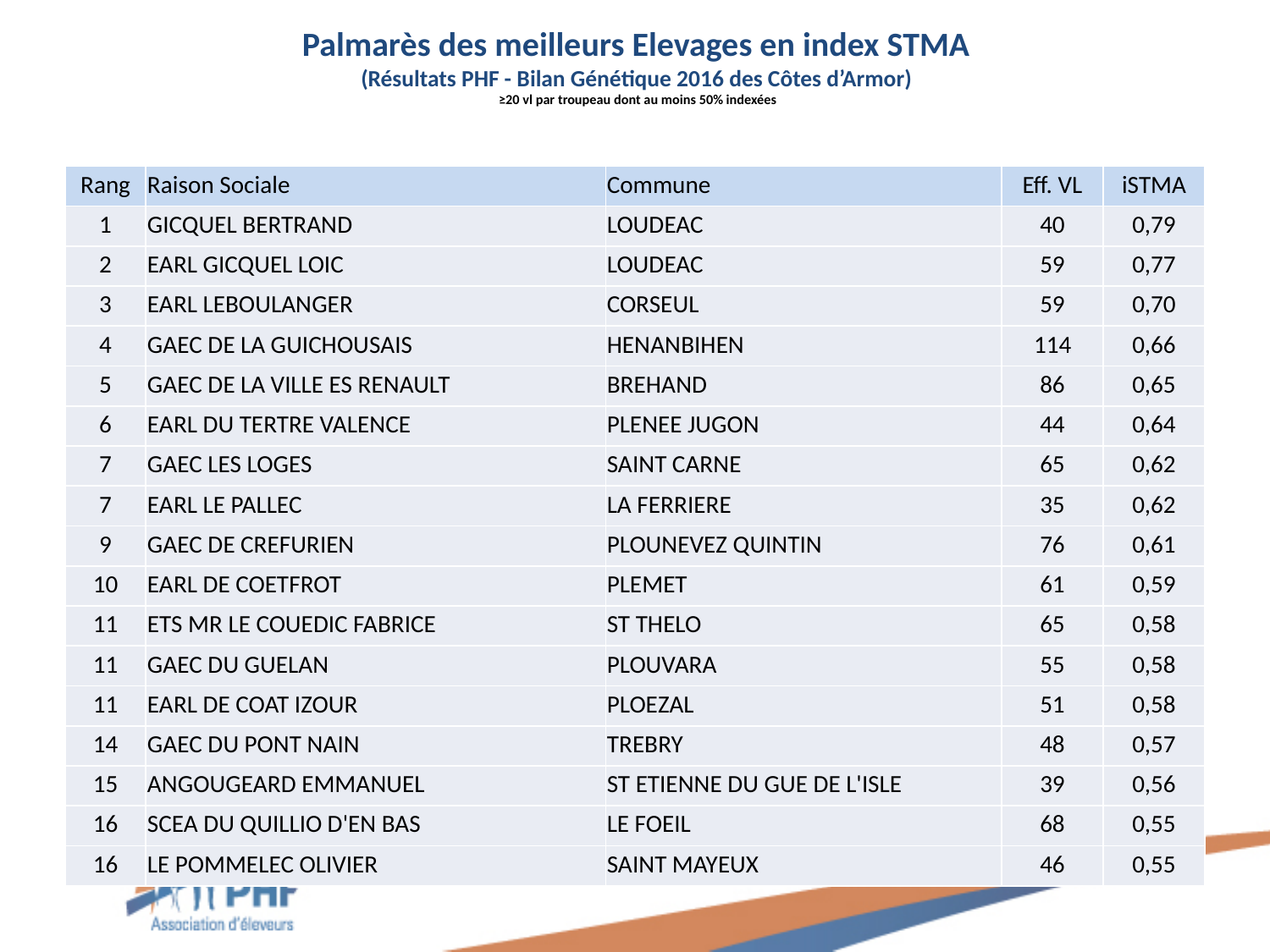

# Palmarès des meilleurs Elevages en index STMA (Résultats PHF - Bilan Génétique 2016 des Côtes d’Armor) ≥20 vl par troupeau dont au moins 50% indexées
| Rang | Raison Sociale | Commune | Eff. VL | iSTMA |
| --- | --- | --- | --- | --- |
| 1 | GICQUEL BERTRAND | LOUDEAC | 40 | 0,79 |
| 2 | EARL GICQUEL LOIC | LOUDEAC | 59 | 0,77 |
| 3 | EARL LEBOULANGER | CORSEUL | 59 | 0,70 |
| 4 | GAEC DE LA GUICHOUSAIS | HENANBIHEN | 114 | 0,66 |
| 5 | GAEC DE LA VILLE ES RENAULT | BREHAND | 86 | 0,65 |
| 6 | EARL DU TERTRE VALENCE | PLENEE JUGON | 44 | 0,64 |
| 7 | GAEC LES LOGES | SAINT CARNE | 65 | 0,62 |
| 7 | EARL LE PALLEC | LA FERRIERE | 35 | 0,62 |
| 9 | GAEC DE CREFURIEN | PLOUNEVEZ QUINTIN | 76 | 0,61 |
| 10 | EARL DE COETFROT | PLEMET | 61 | 0,59 |
| 11 | ETS MR LE COUEDIC FABRICE | ST THELO | 65 | 0,58 |
| 11 | GAEC DU GUELAN | PLOUVARA | 55 | 0,58 |
| 11 | EARL DE COAT IZOUR | PLOEZAL | 51 | 0,58 |
| 14 | GAEC DU PONT NAIN | TREBRY | 48 | 0,57 |
| 15 | ANGOUGEARD EMMANUEL | ST ETIENNE DU GUE DE L'ISLE | 39 | 0,56 |
| 16 | SCEA DU QUILLIO D'EN BAS | LE FOEIL | 68 | 0,55 |
| 16 | LE POMMELEC OLIVIER | SAINT MAYEUX | 46 | 0,55 |